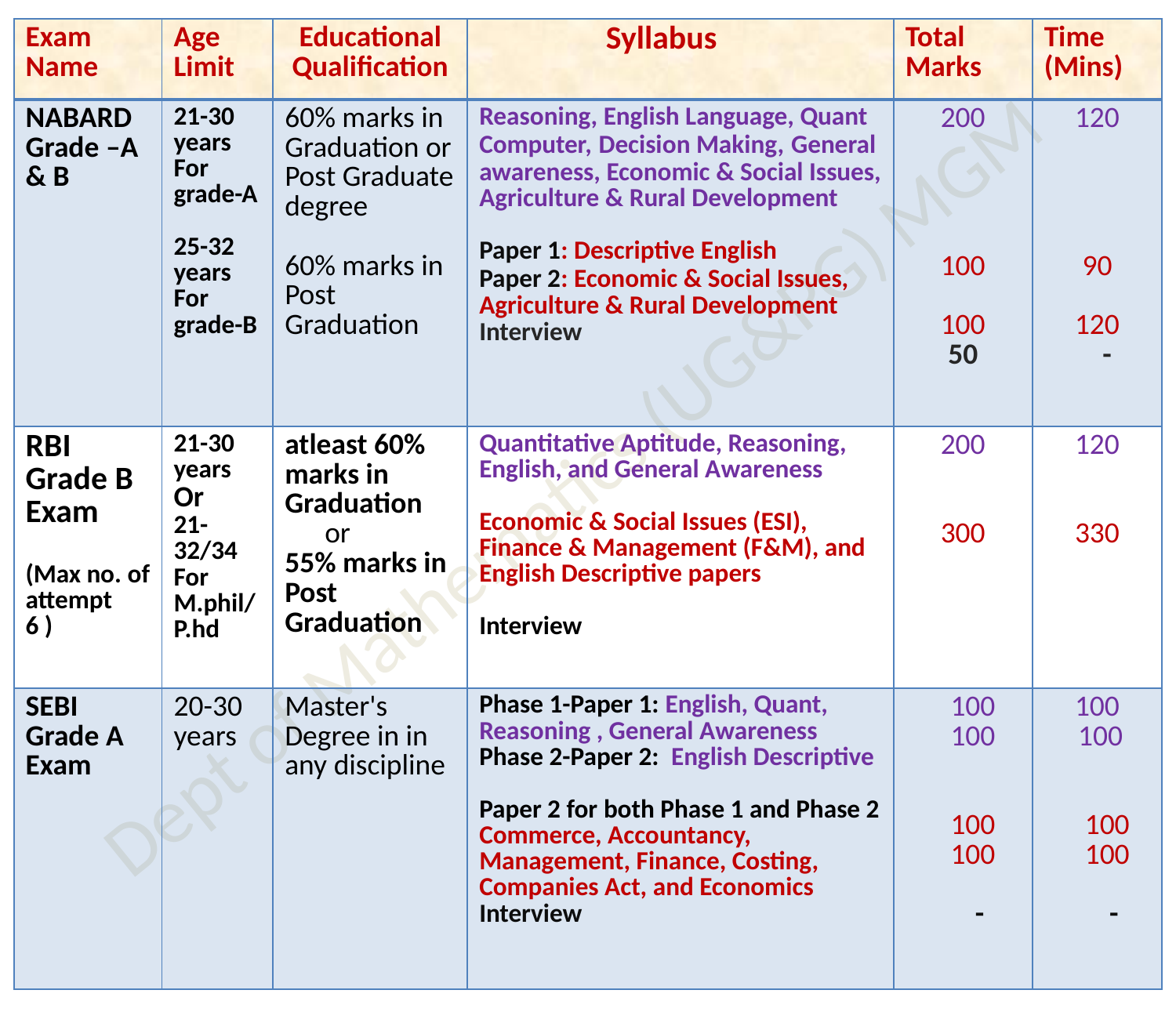

| Exam Name | Age Limit | Educational Qualification | Syllabus | Total Marks | Time (Mins) |
| --- | --- | --- | --- | --- | --- |
| NABARD Grade –A & B | 21-30 years For grade-A 25-32 years For grade-B | 60% marks in Graduation or Post Graduate degree 60% marks in Post Graduation | Reasoning, English Language, Quant Computer, Decision Making, General awareness, Economic & Social Issues, Agriculture & Rural Development Paper 1: Descriptive English Paper 2: Economic & Social Issues, Agriculture & Rural Development Interview | 200 100 100 50 | 120 90 120 - |
| RBI Grade B Exam (Max no. of attempt 6 ) | 21-30 years Or 21-32/34 For M.phil/P.hd | atleast 60% marks in Graduation or 55% marks in Post Graduation | Quantitative Aptitude, Reasoning, English, and General Awareness Economic & Social Issues (ESI), Finance & Management (F&M), and English Descriptive papers Interview | 200 300 | 120 330 |
| SEBI Grade A Exam | 20-30 years | Master's Degree in in any discipline | Phase 1-Paper 1: English, Quant, Reasoning , General Awareness Phase 2-Paper 2: English Descriptive Paper 2 for both Phase 1 and Phase 2 Commerce, Accountancy, Management, Finance, Costing, Companies Act, and Economics Interview | 100 100 100 100 - | 100 100 100 100 - |